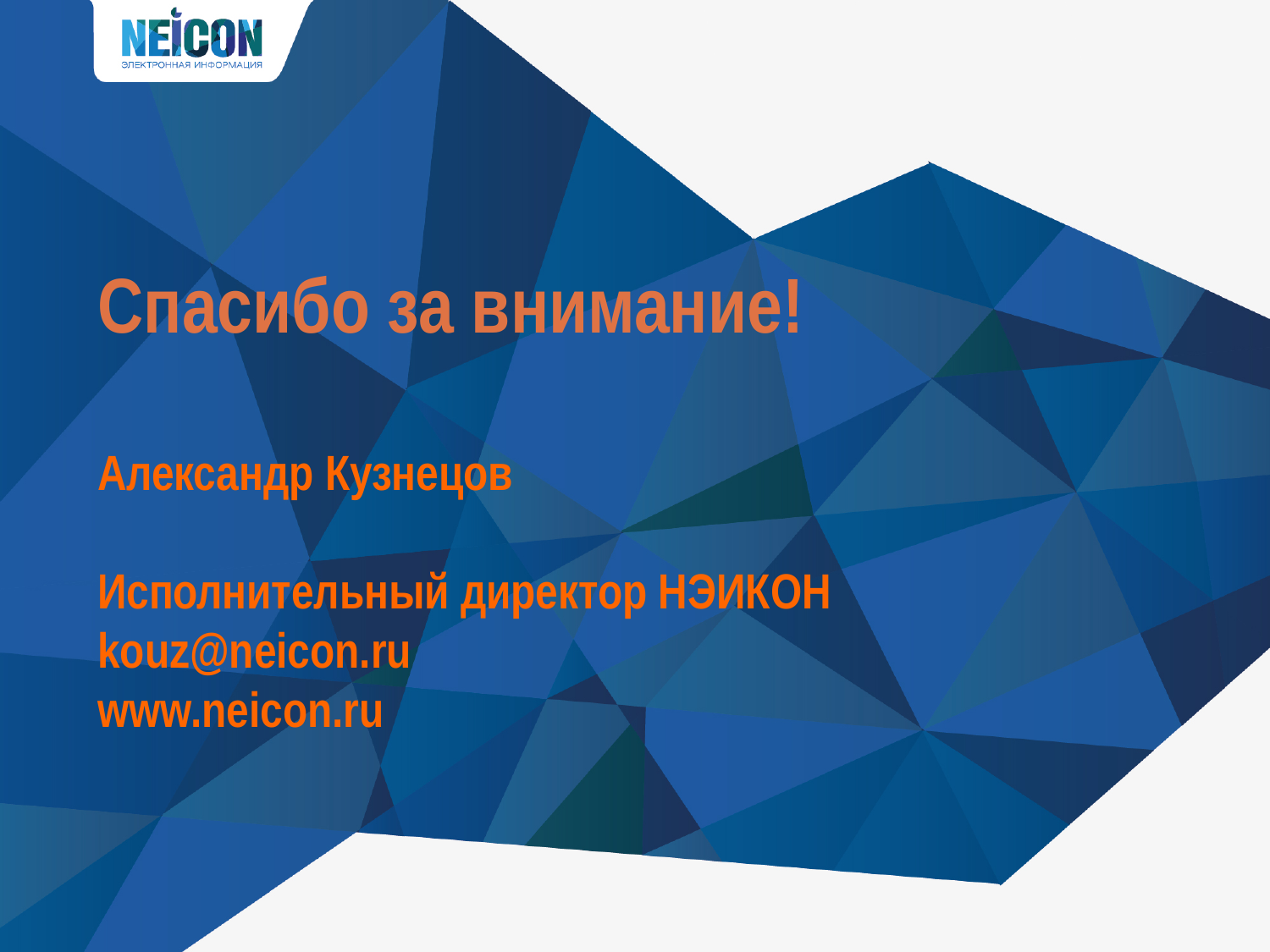

# Спасибо за внимание! Александр Кузнецов Исполнительный директор НЭИКОН kouz@neicon.ru www.neicon.ru